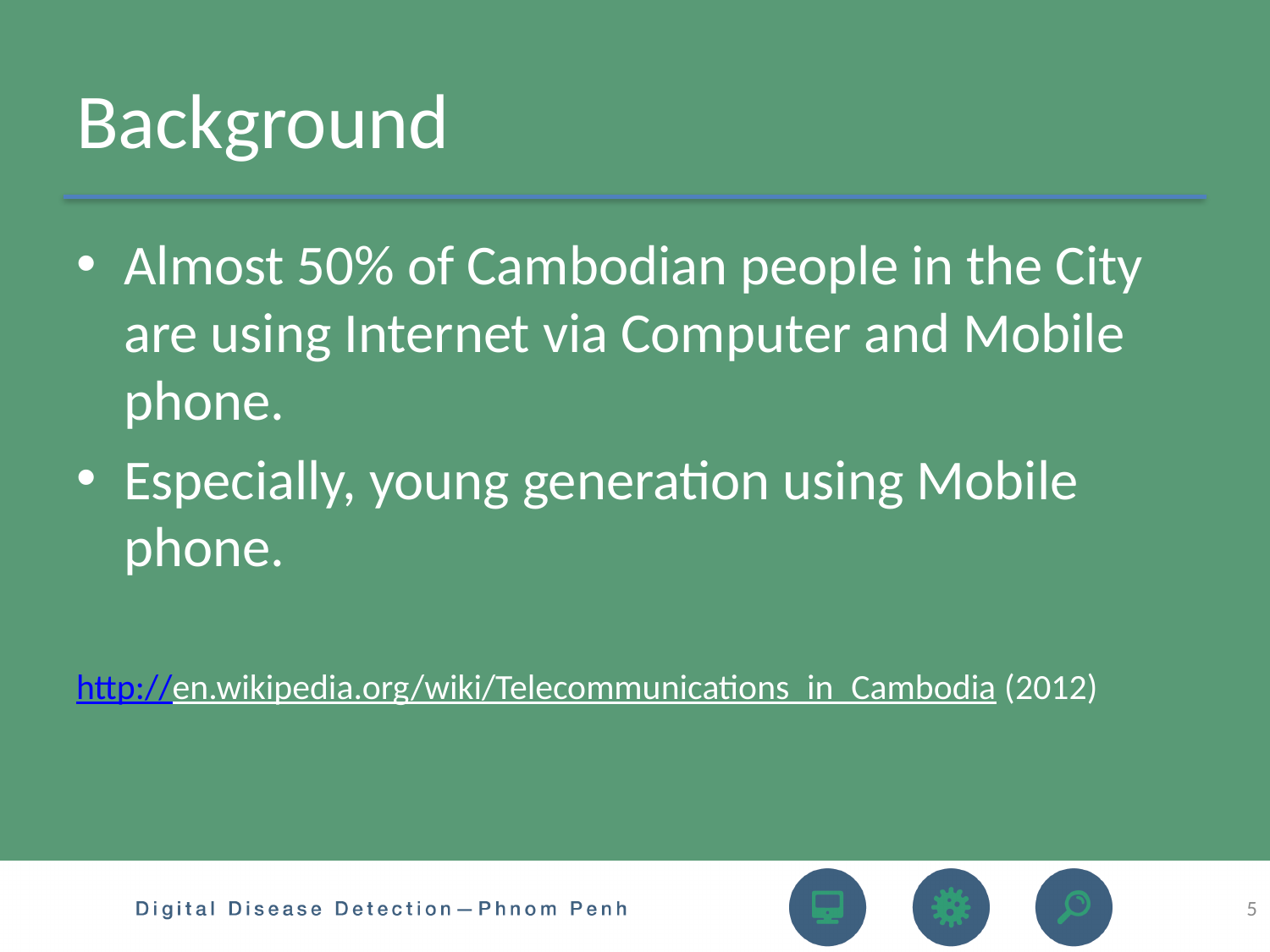

# Background
Almost 50% of Cambodian people in the City are using Internet via Computer and Mobile phone.
Especially, young generation using Mobile phone.

http://en.wikipedia.org/wiki/Telecommunications_in_Cambodia (2012)
5